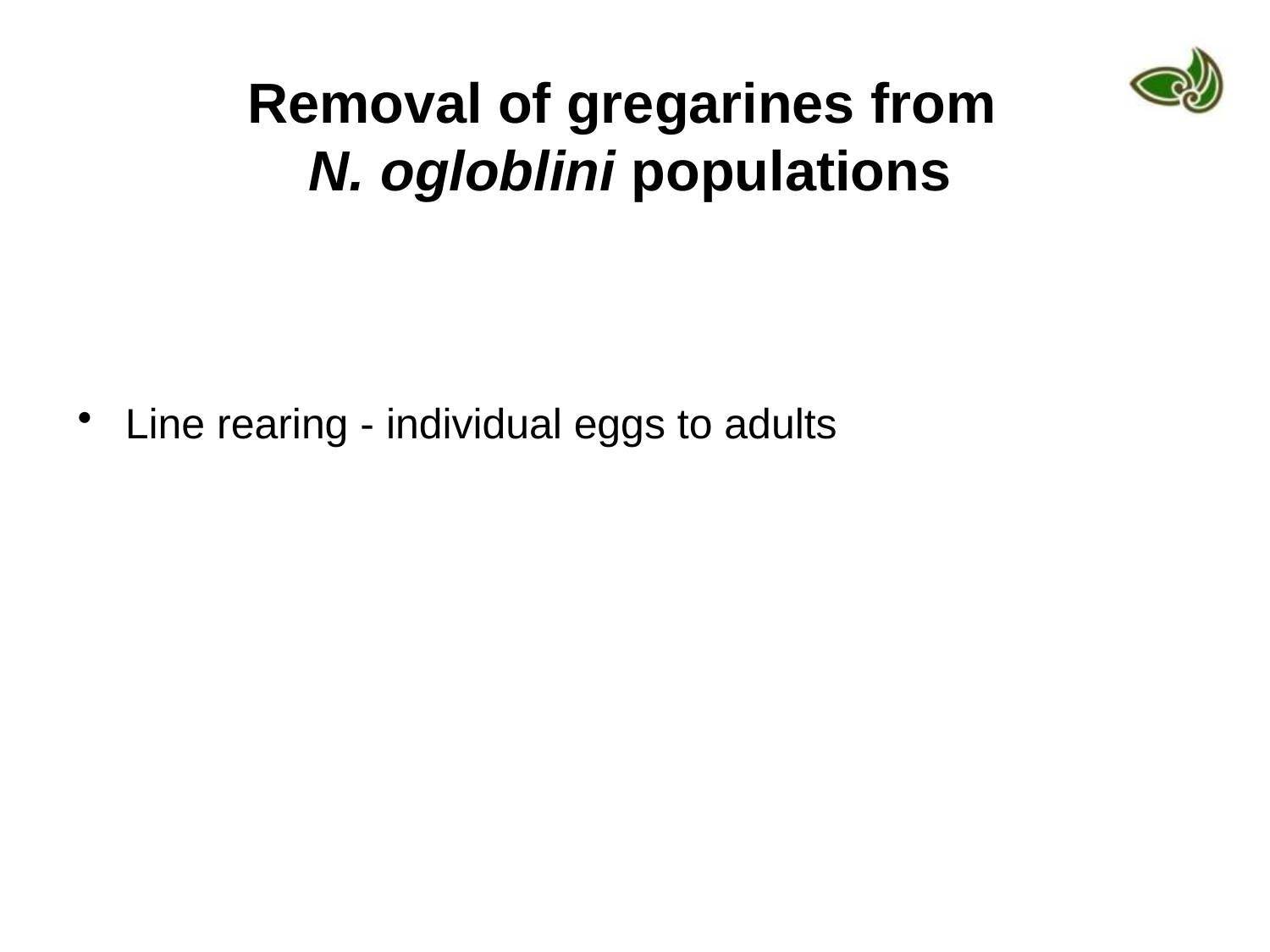

Removal of gregarines from
N. ogloblini populations
Line rearing - individual eggs to adults